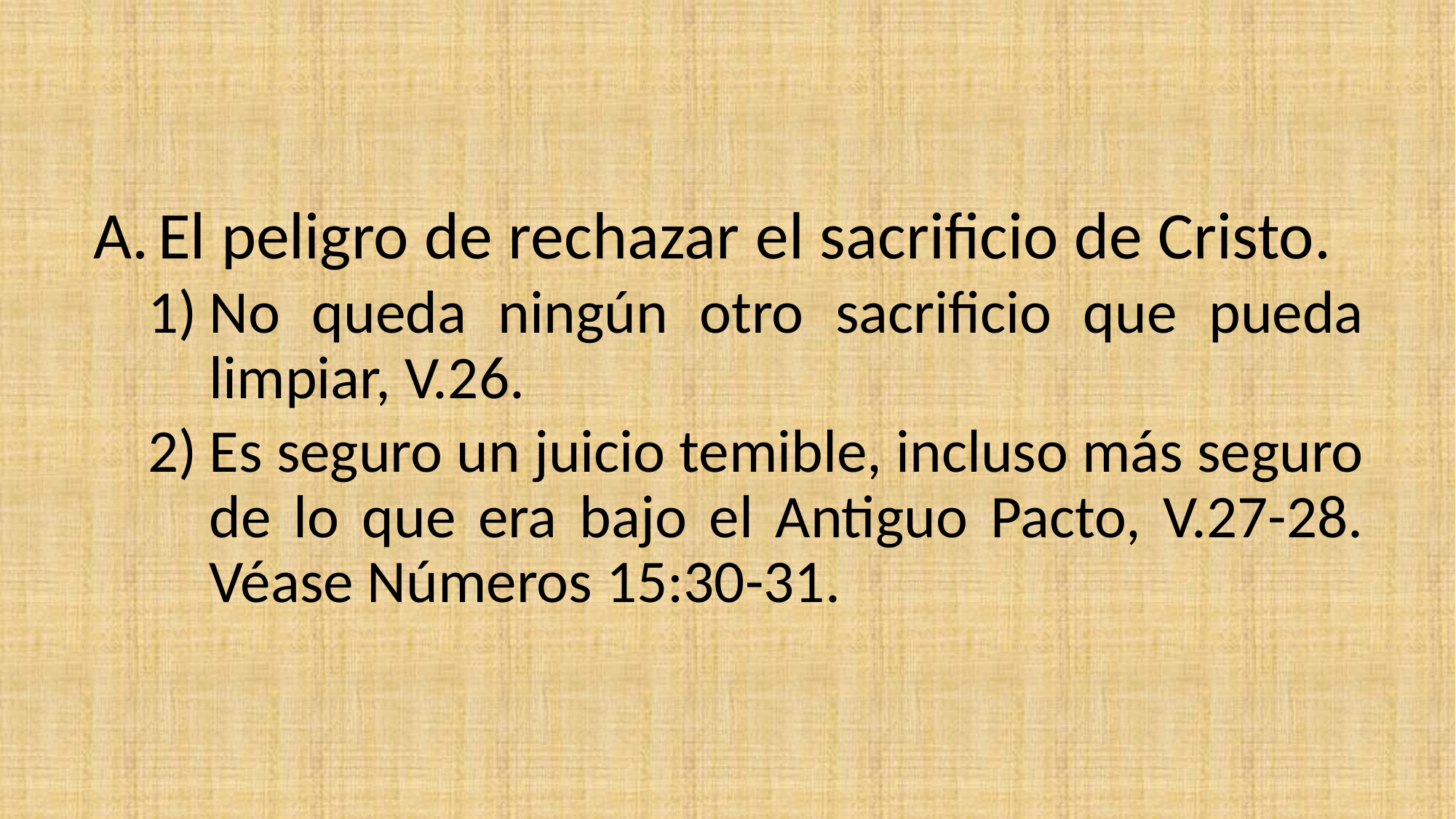

El peligro de rechazar el sacrificio de Cristo.
No queda ningún otro sacrificio que pueda limpiar, V.26.
Es seguro un juicio temible, incluso más seguro de lo que era bajo el Antiguo Pacto, V.27-28. Véase Números 15:30-31.